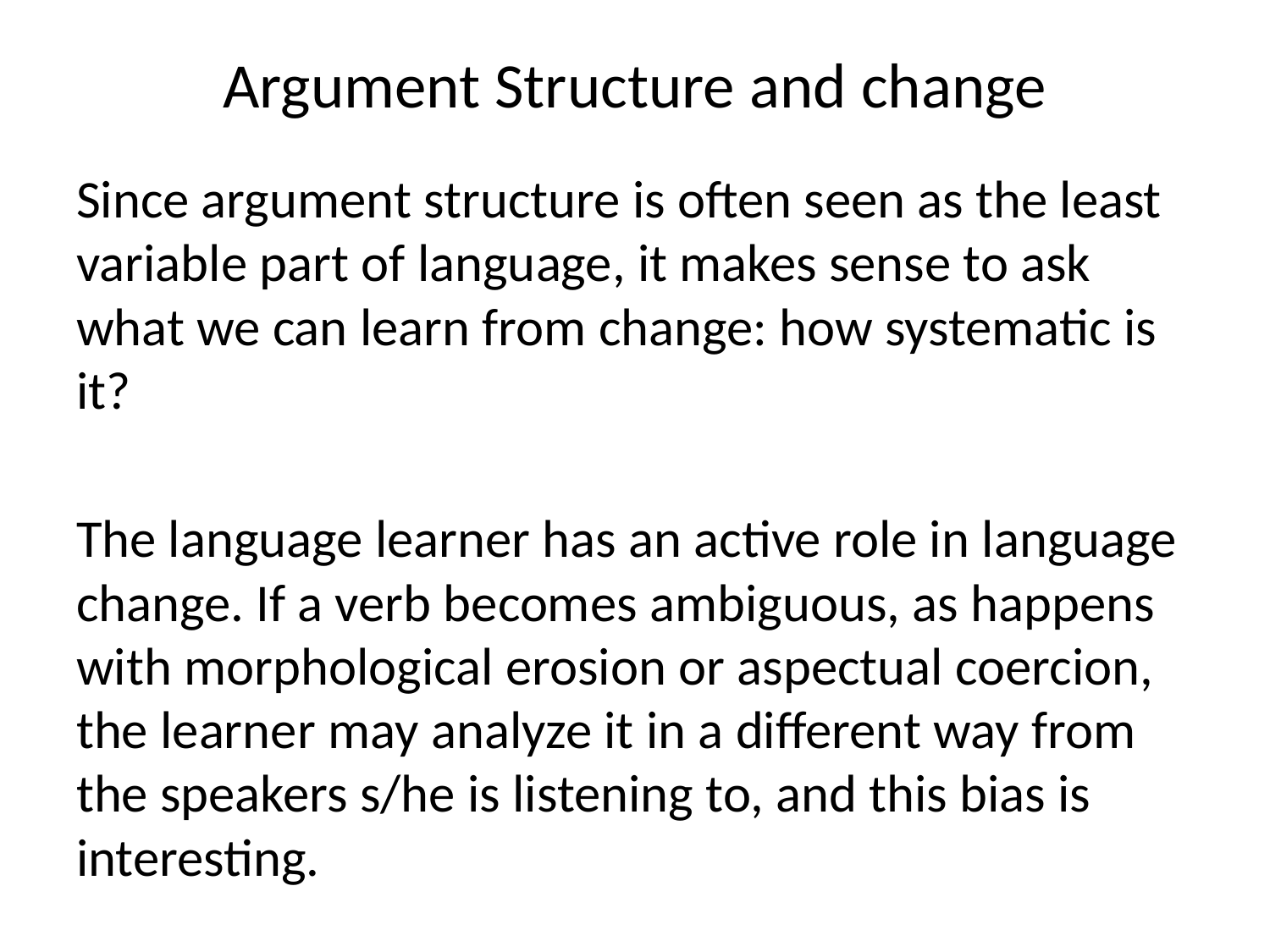

# Argument Structure and change
Since argument structure is often seen as the least variable part of language, it makes sense to ask what we can learn from change: how systematic is it?

The language learner has an active role in language change. If a verb becomes ambiguous, as happens with morphological erosion or aspectual coercion, the learner may analyze it in a different way from the speakers s/he is listening to, and this bias is interesting.